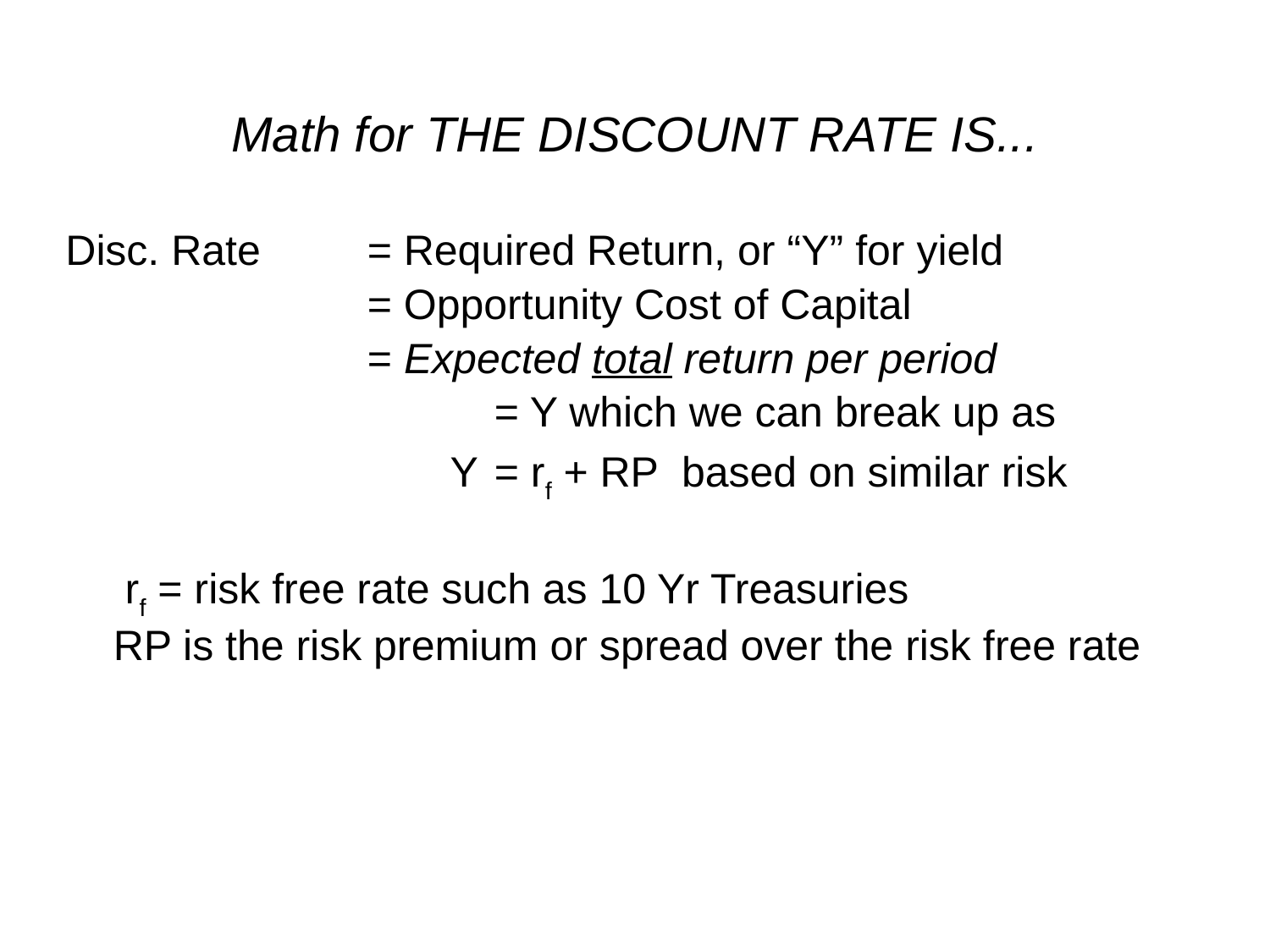

# Math for THE DISCOUNT RATE IS...
Disc. Rate	= Required Return, or “Y” for yield
			= Opportunity Cost of Capital
			= Expected total return per period
				= Y which we can break up as
			       Y	= rf + RP  based on similar risk

	 rf = risk free rate such as 10 Yr Treasuries
	RP is the risk premium or spread over the risk free rate